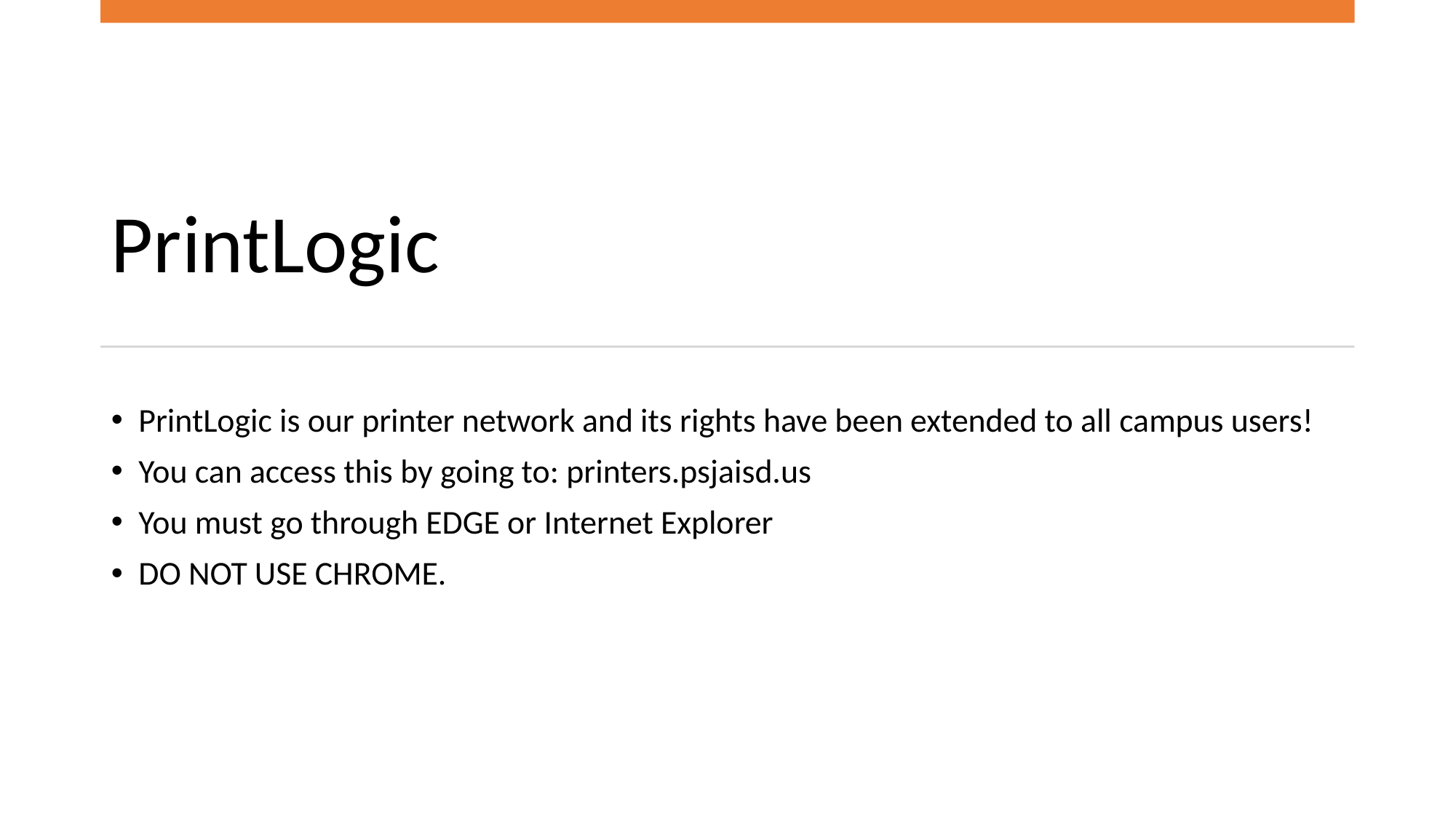

# PrintLogic

PrintLogic is our printer network and its rights have been extended to all campus users!
You can access this by going to: printers.psjaisd.us
You must go through EDGE or Internet Explorer
DO NOT USE CHROME.